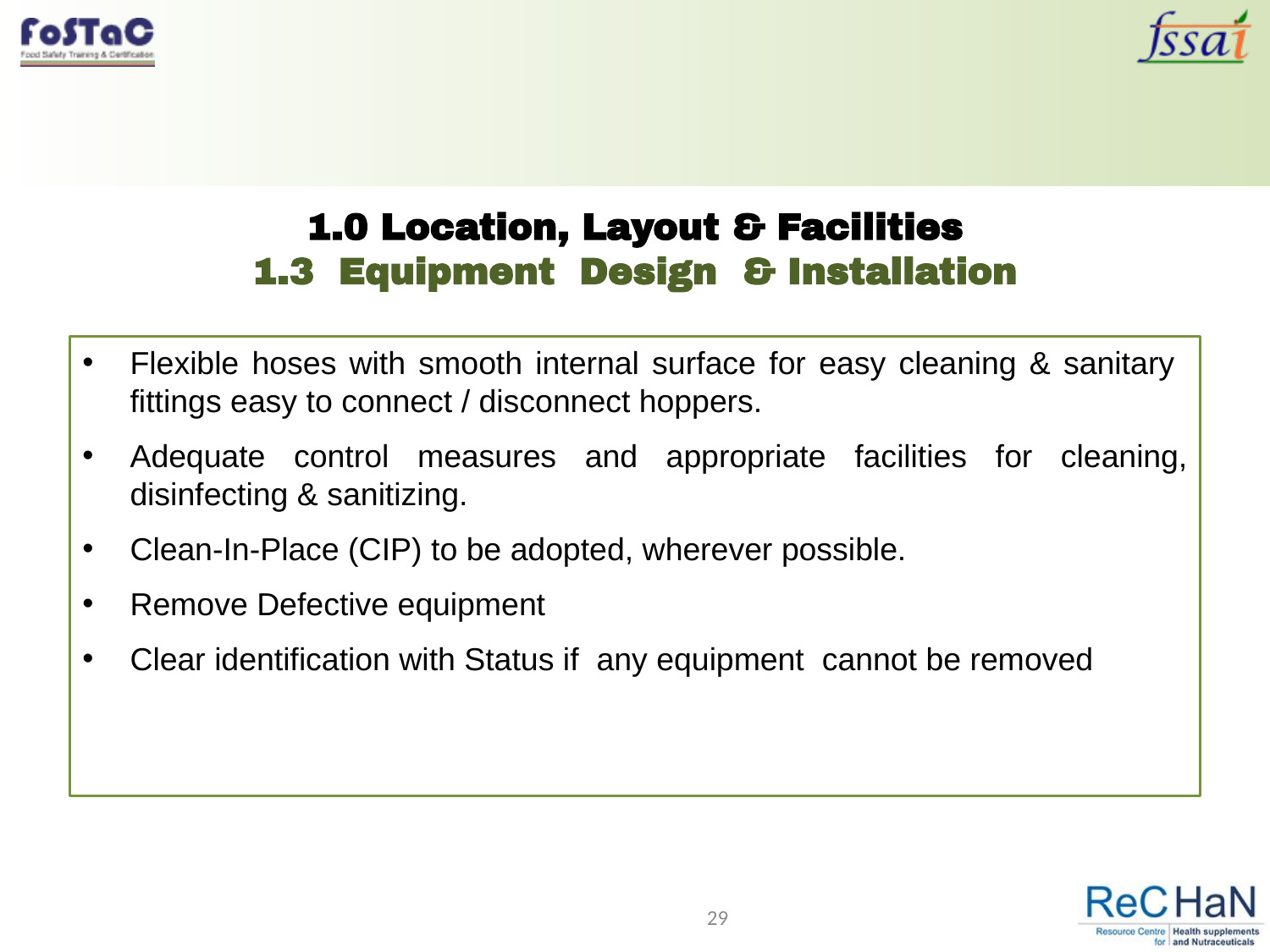

# 1.0 Location, Layout & Facilities 1.3  Equipment  Design  & Installation
Flexible hoses with smooth internal surface for easy cleaning & sanitary  fittings easy to connect / disconnect hoppers.
Adequate control measures and appropriate facilities for cleaning, disinfecting & sanitizing.
Clean-In-Place (CIP) to be adopted, wherever possible.
Remove Defective equipment
Clear identification with Status if  any equipment  cannot be removed
29